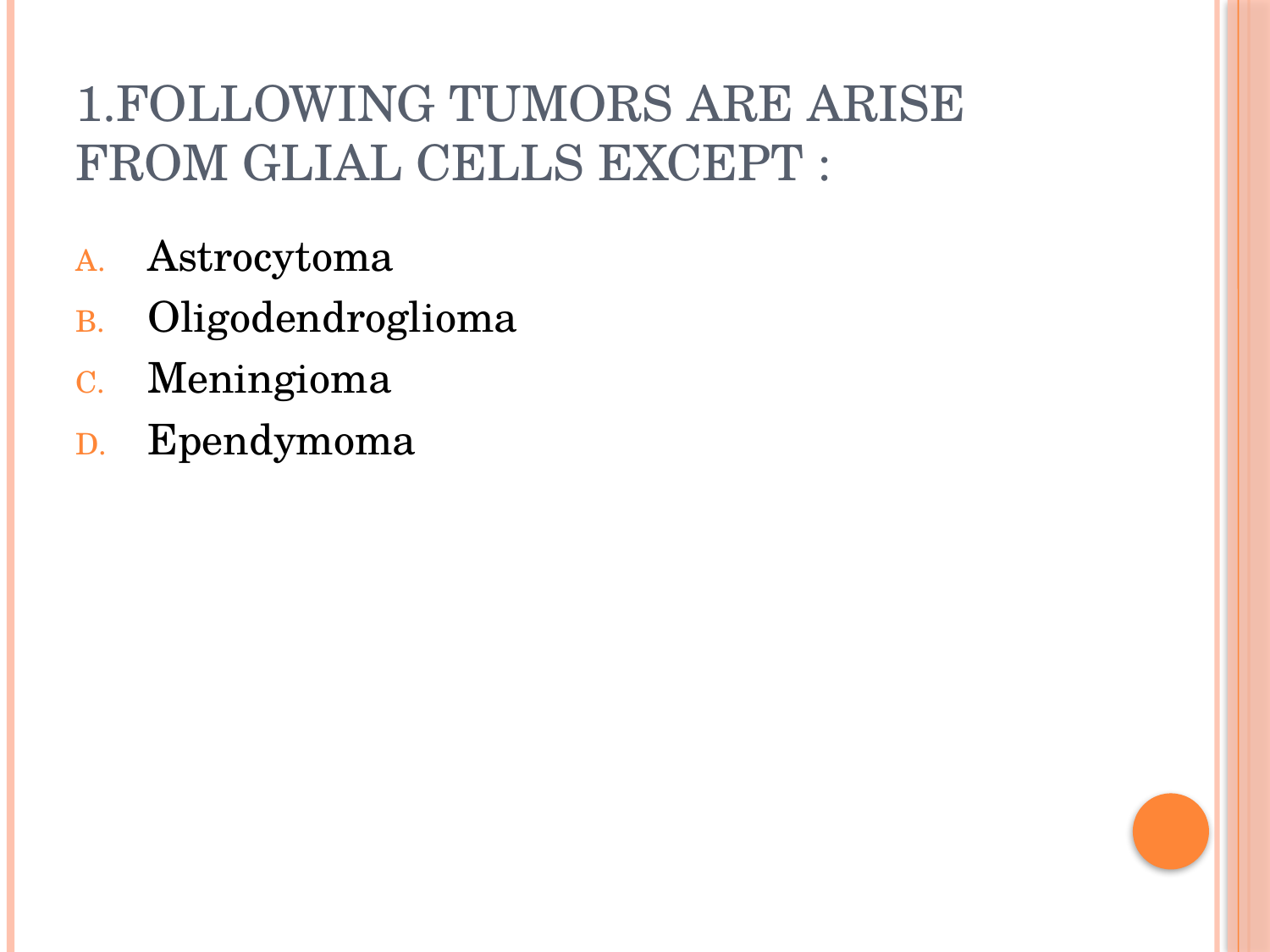

# 1.Following tumors are arise from glial cells except :
Astrocytoma
Oligodendroglioma
Meningioma
Ependymoma